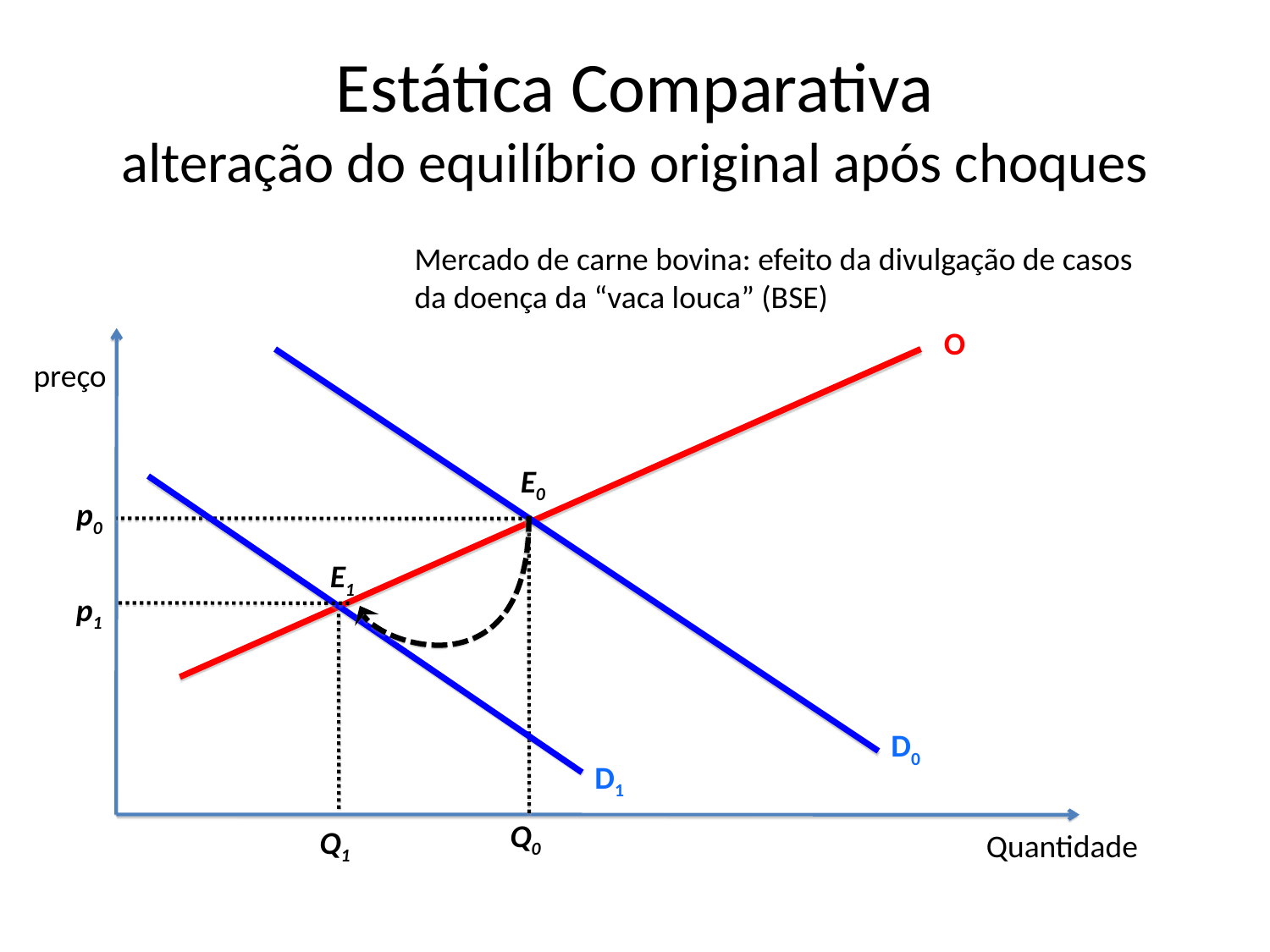

# Estática Comparativa alteração do equilíbrio original após choques
Mercado de carne bovina: efeito da divulgação de casos da doença da “vaca louca” (BSE)
O
preço
E0
D1
p0
E1
p1
Q1
D0
Q0
Quantidade